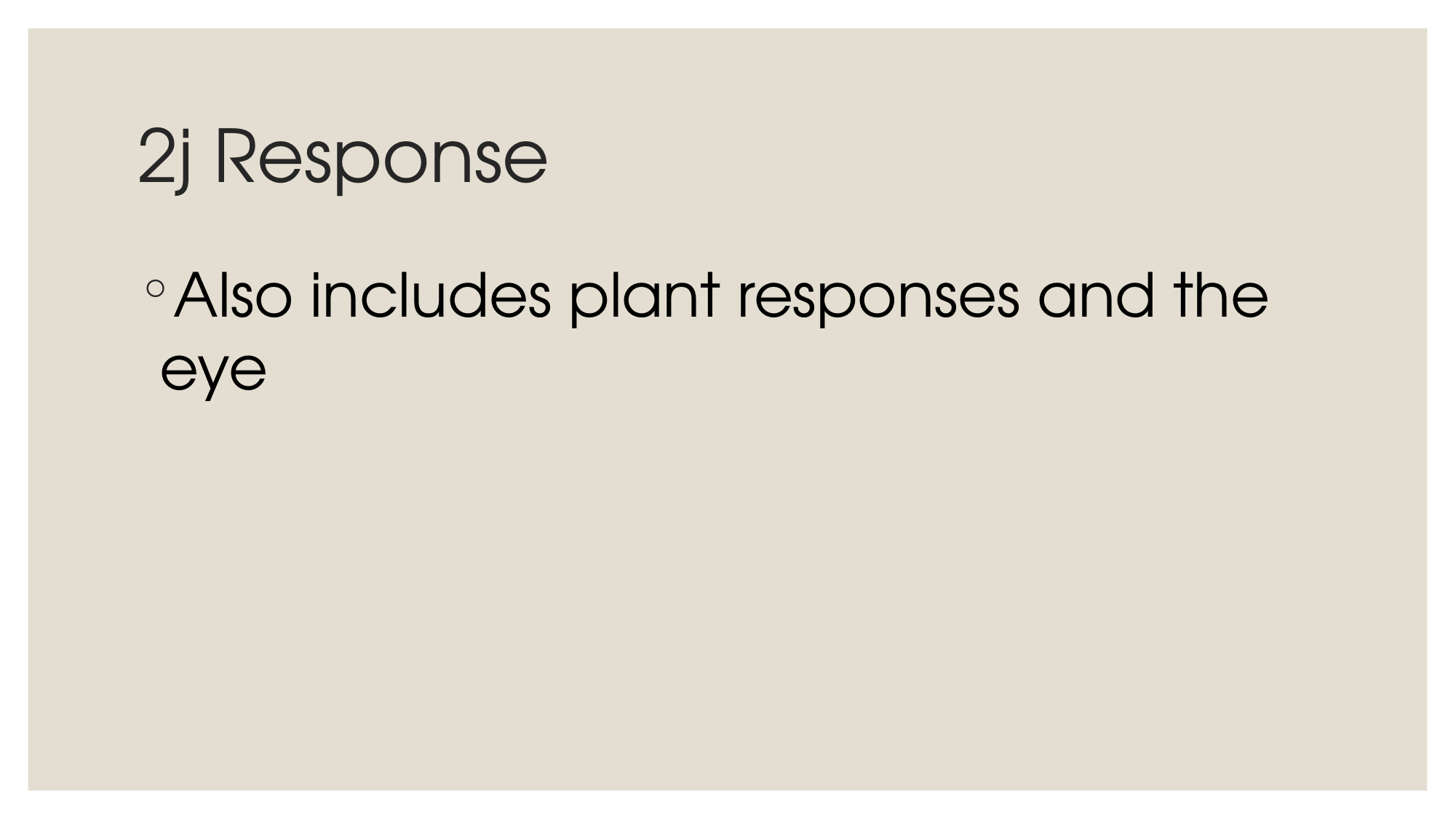

# 2j Response
Also includes plant responses and the eye